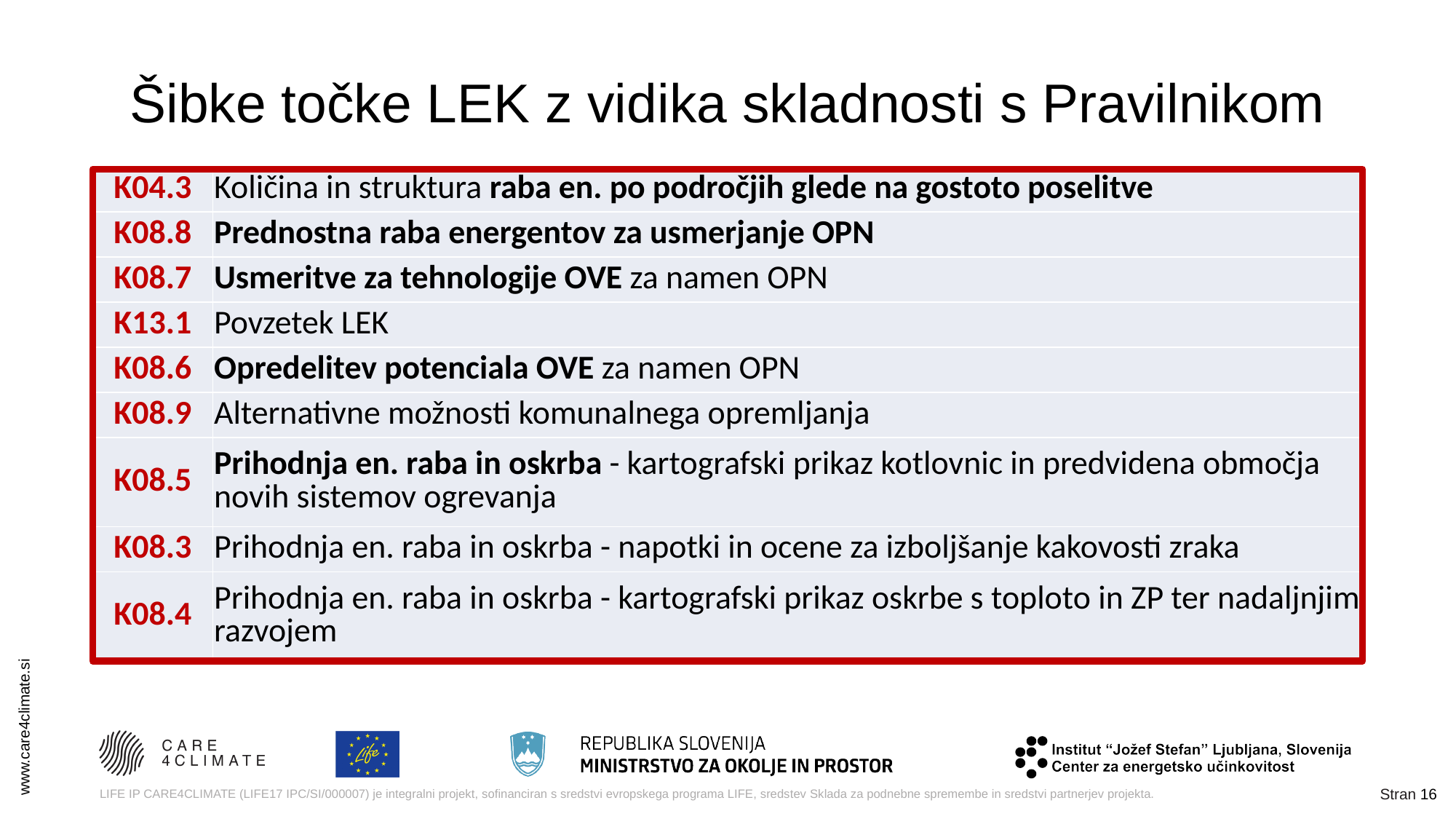

# Šibke točke LEK z vidika skladnosti s Pravilnikom
| K04.3 | Količina in struktura raba en. po področjih glede na gostoto poselitve |
| --- | --- |
| K08.8 | Prednostna raba energentov za usmerjanje OPN |
| K08.7 | Usmeritve za tehnologije OVE za namen OPN |
| K13.1 | Povzetek LEK |
| K08.6 | Opredelitev potenciala OVE za namen OPN |
| K08.9 | Alternativne možnosti komunalnega opremljanja |
| K08.5 | Prihodnja en. raba in oskrba - kartografski prikaz kotlovnic in predvidena območja novih sistemov ogrevanja |
| K08.3 | Prihodnja en. raba in oskrba - napotki in ocene za izboljšanje kakovosti zraka |
| K08.4 | Prihodnja en. raba in oskrba - kartografski prikaz oskrbe s toploto in ZP ter nadaljnjim razvojem |